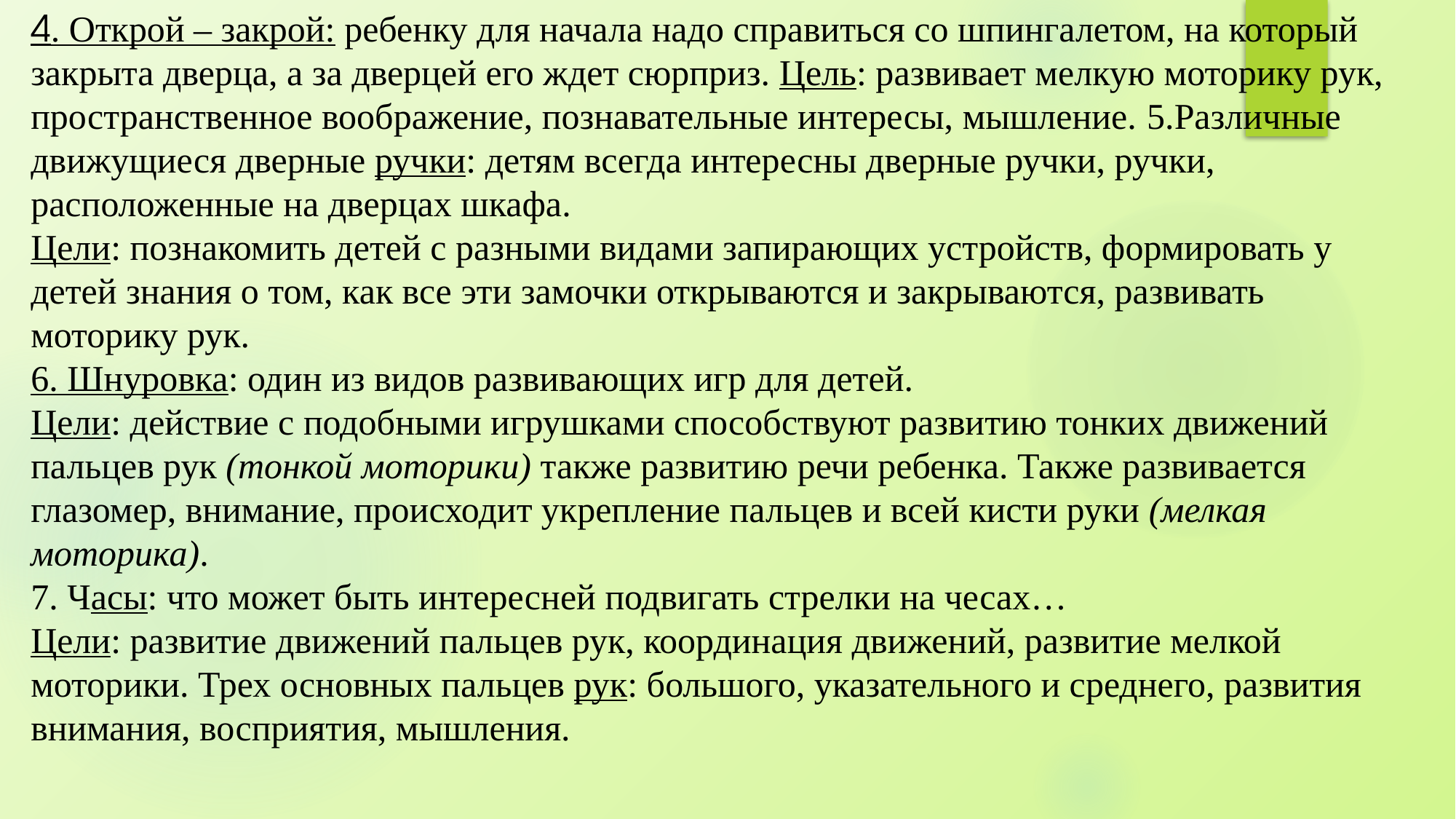

# 4. Открой – закрой: ребенку для начала надо справиться со шпингалетом, на который закрыта дверца, а за дверцей его ждет сюрприз. Цель: развивает мелкую моторику рук, пространственное воображение, познавательные интересы, мышление. 5.Различные движущиеся дверные ручки: детям всегда интересны дверные ручки, ручки, расположенные на дверцах шкафа. Цели: познакомить детей с разными видами запирающих устройств, формировать у детей знания о том, как все эти замочки открываются и закрываются, развивать моторику рук. 6. Шнуровка: один из видов развивающих игр для детей. Цели: действие с подобными игрушками способствуют развитию тонких движений пальцев рук (тонкой моторики) также развитию речи ребенка. Также развивается глазомер, внимание, происходит укрепление пальцев и всей кисти руки (мелкая моторика). 7. Часы: что может быть интересней подвигать стрелки на чесах… Цели: развитие движений пальцев рук, координация движений, развитие мелкой моторики. Трех основных пальцев рук: большого, указательного и среднего, развития внимания, восприятия, мышления.